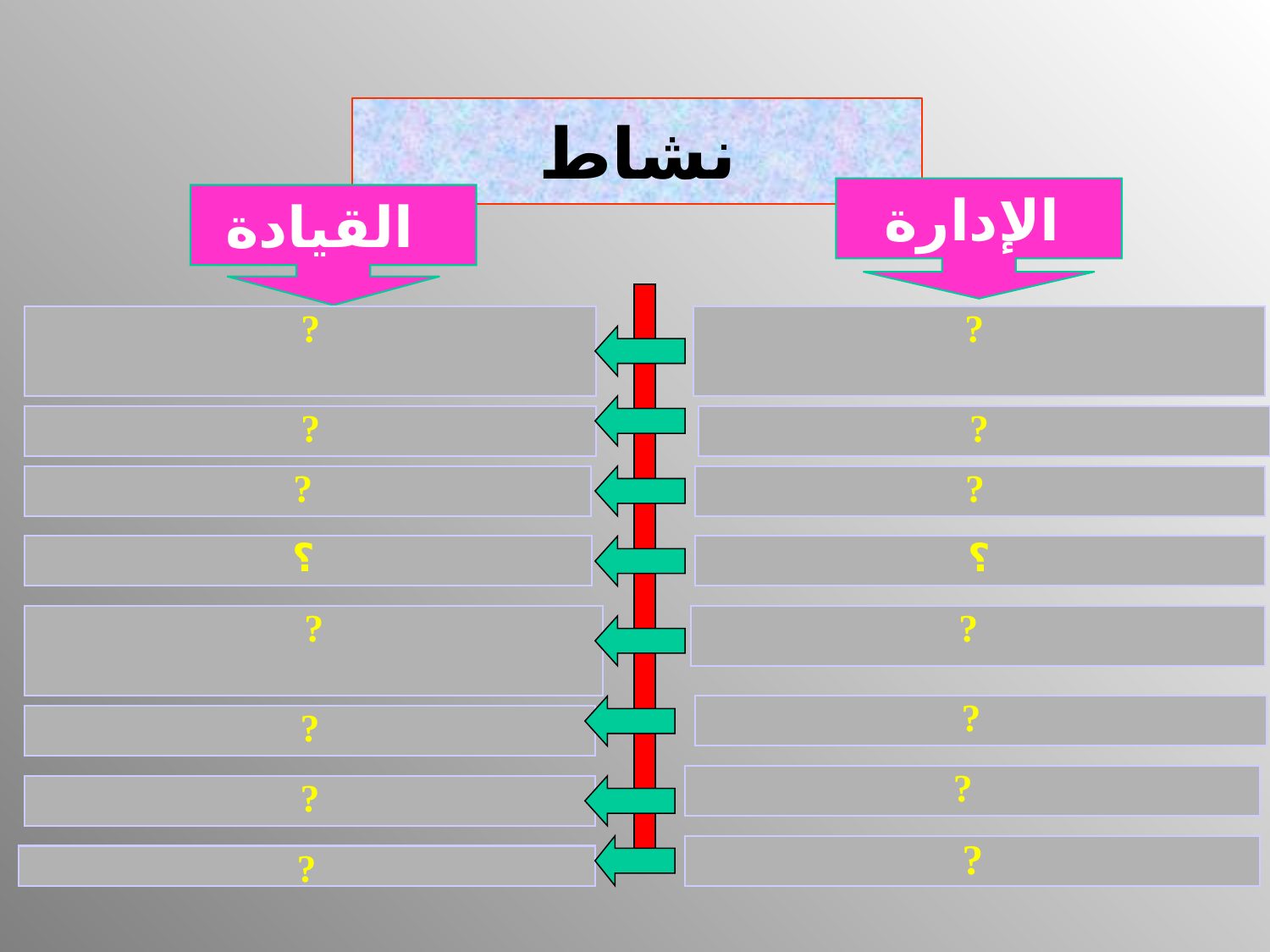

# نشاط
الإدارة
القيادة

?
?

?
?
?

?
؟
؟

?
?

?

?
?
?

?
?